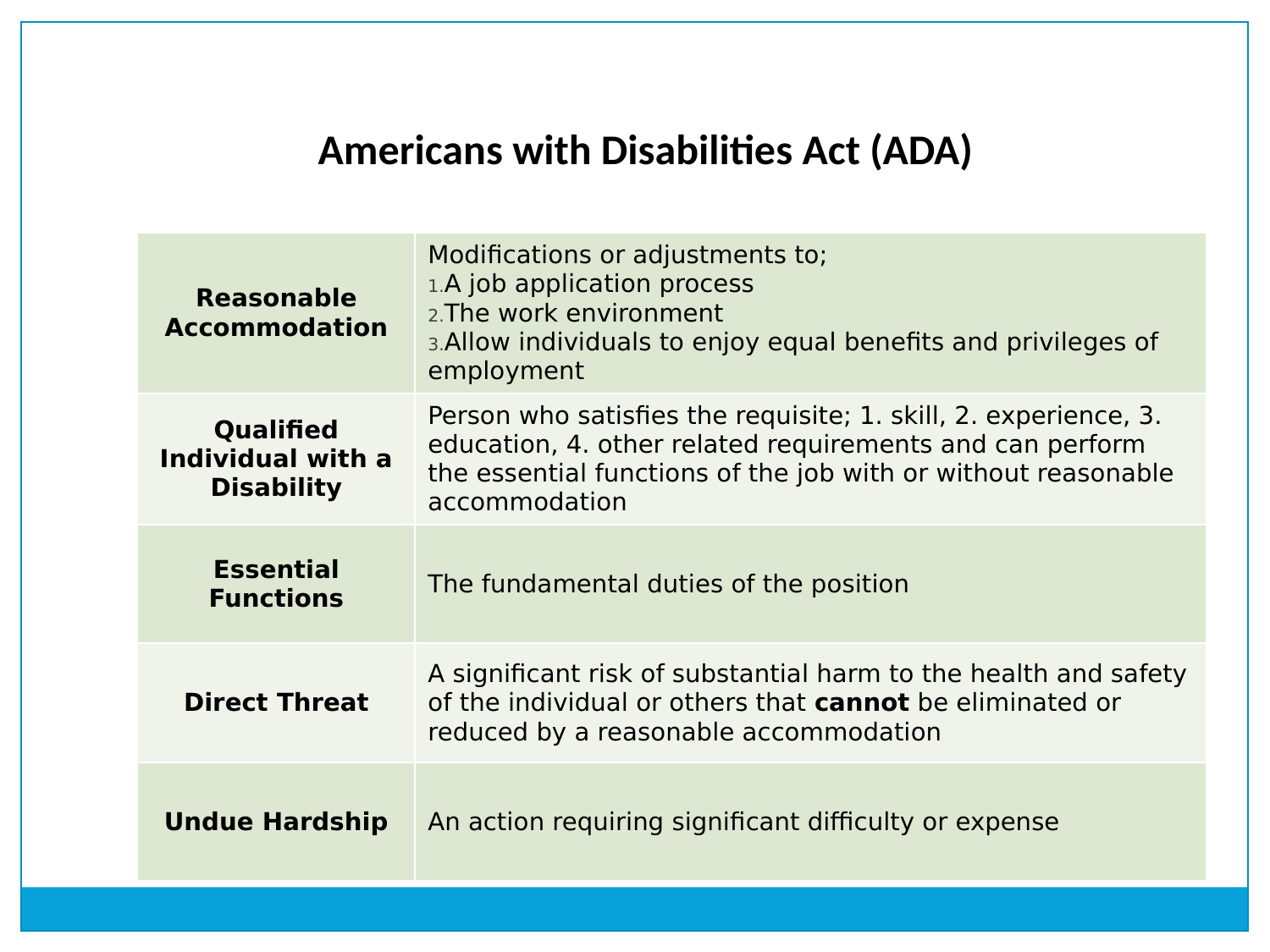

Americans with Disabilities Act (ADA)
| Reasonable Accommodation | Modifications or adjustments to; A job application process The work environment Allow individuals to enjoy equal benefits and privileges of employment |
| --- | --- |
| Qualified Individual with a Disability | Person who satisfies the requisite; 1. skill, 2. experience, 3. education, 4. other related requirements and can perform the essential functions of the job with or without reasonable accommodation |
| Essential Functions | The fundamental duties of the position |
| Direct Threat | A significant risk of substantial harm to the health and safety of the individual or others that cannot be eliminated or reduced by a reasonable accommodation |
| Undue Hardship | An action requiring significant difficulty or expense |